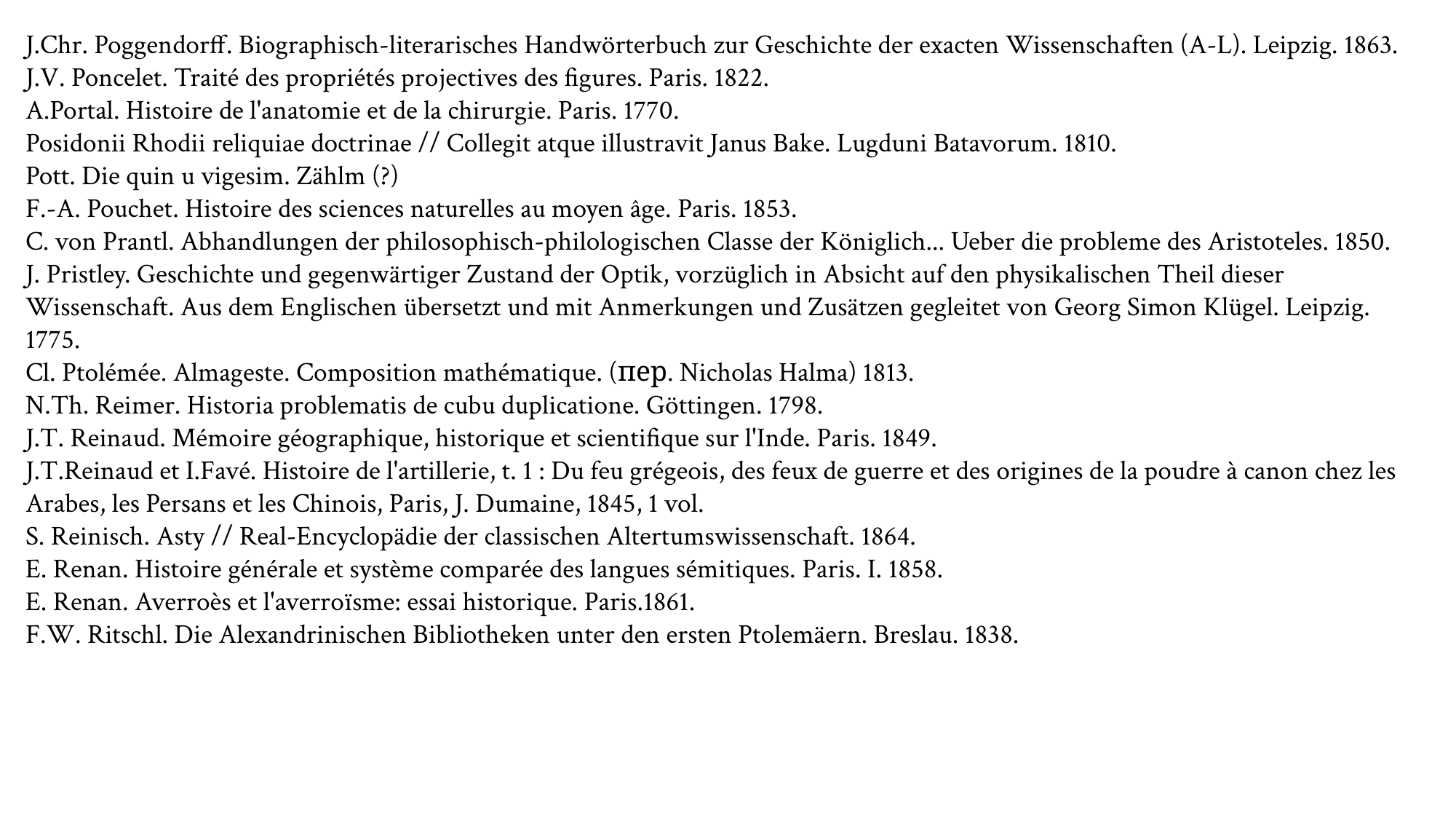

J.Chr. Poggendorff. Biographisch-literarisches Handwörterbuch zur Geschichte der exacten Wissenschaften (A-L). Leipzig. 1863.
J.V. Poncelet. Traité des propriétés projectives des figures. Paris. 1822.
A.Portal. Histoire de l'anatomie et de la chirurgie. Paris. 1770.
Posidonii Rhodii reliquiae doctrinae // Collegit atque illustravit Janus Bake. Lugduni Batavorum. 1810.
Pott. Die quin u vigesim. Zählm (?)
F.-A. Pouchet. Histoire des sciences naturelles au moyen âge. Paris. 1853.
C. von Prantl. Abhandlungen der philosophisch-philologischen Classe der Königlich... Ueber die probleme des Aristoteles. 1850.
J. Pristley. Geschichte und gegenwärtiger Zustand der Optik, vorzüglich in Absicht auf den physikalischen Theil dieser Wissenschaft. Aus dem Englischen übersetzt und mit Anmerkungen und Zusätzen gegleitet von Georg Simon Klügel. Leipzig. 1775.
Cl. Ptolémée. Almageste. Composition mathématique. (пер. Nicholas Halma) 1813.
N.Th. Reimer. Historia problematis de cubu duplicatione. Göttingen. 1798.
J.T. Reinaud. Mémoire géographique, historique et scientifique sur l'Inde. Paris. 1849.
J.T.Reinaud et I.Favé. Histoire de l'artillerie, t. 1 : Du feu grégeois, des feux de guerre et des origines de la poudre à canon chez les Arabes, les Persans et les Chinois, Paris, J. Dumaine, 1845, 1 vol.
S. Reinisch. Asty // Real-Encyclopädie der classischen Altertumswissenschaft. 1864.
E. Renan. Histoire générale et système comparée des langues sémitiques. Paris. I. 1858.
E. Renan. Averroès et l'averroïsme: essai historique. Paris.1861.
F.W. Ritschl. Die Alexandrinischen Bibliotheken unter den ersten Ptolemäern. Breslau. 1838.